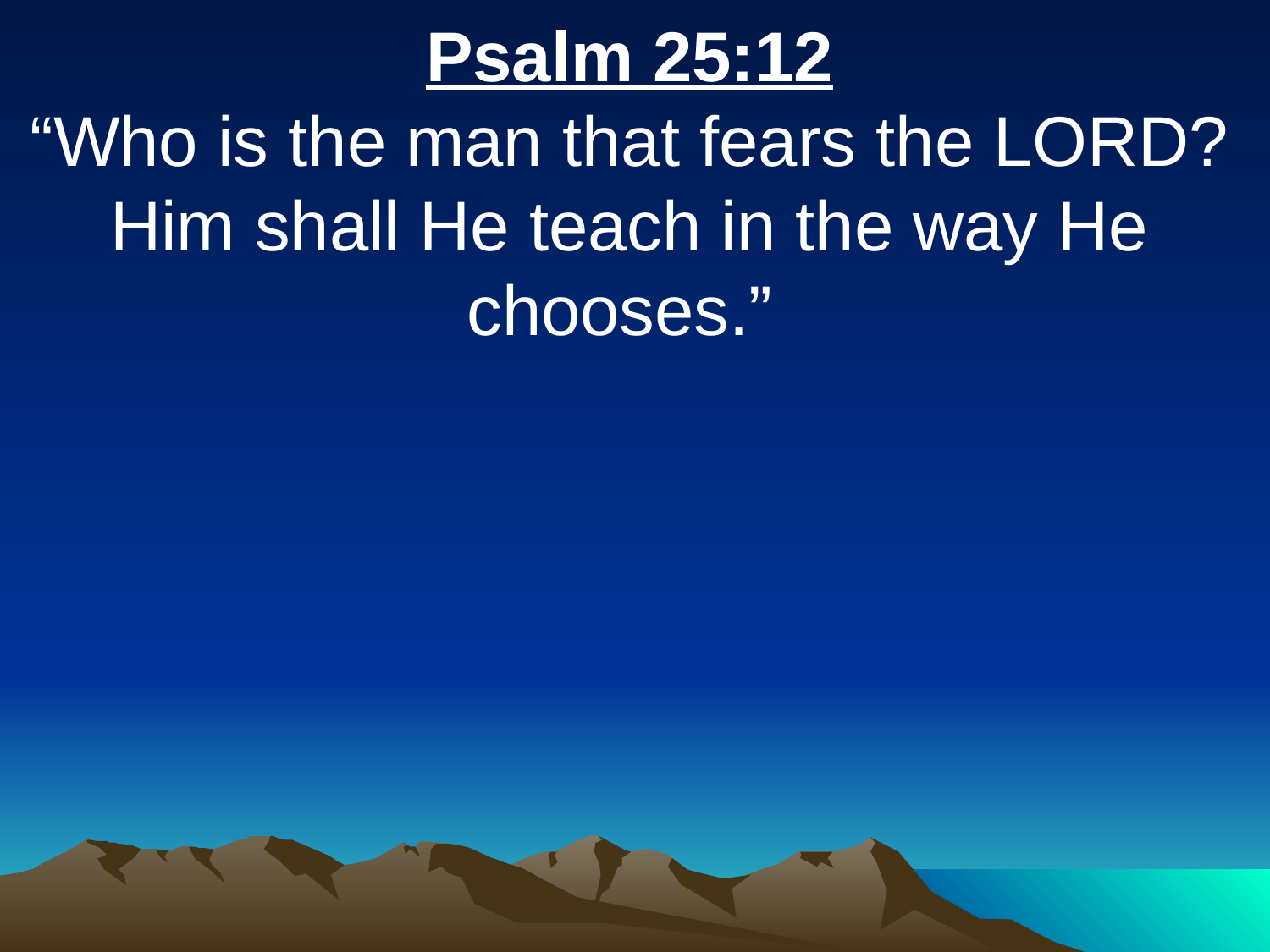

Psalm 25:12
“Who is the man that fears the LORD? Him shall He teach in the way He chooses.”